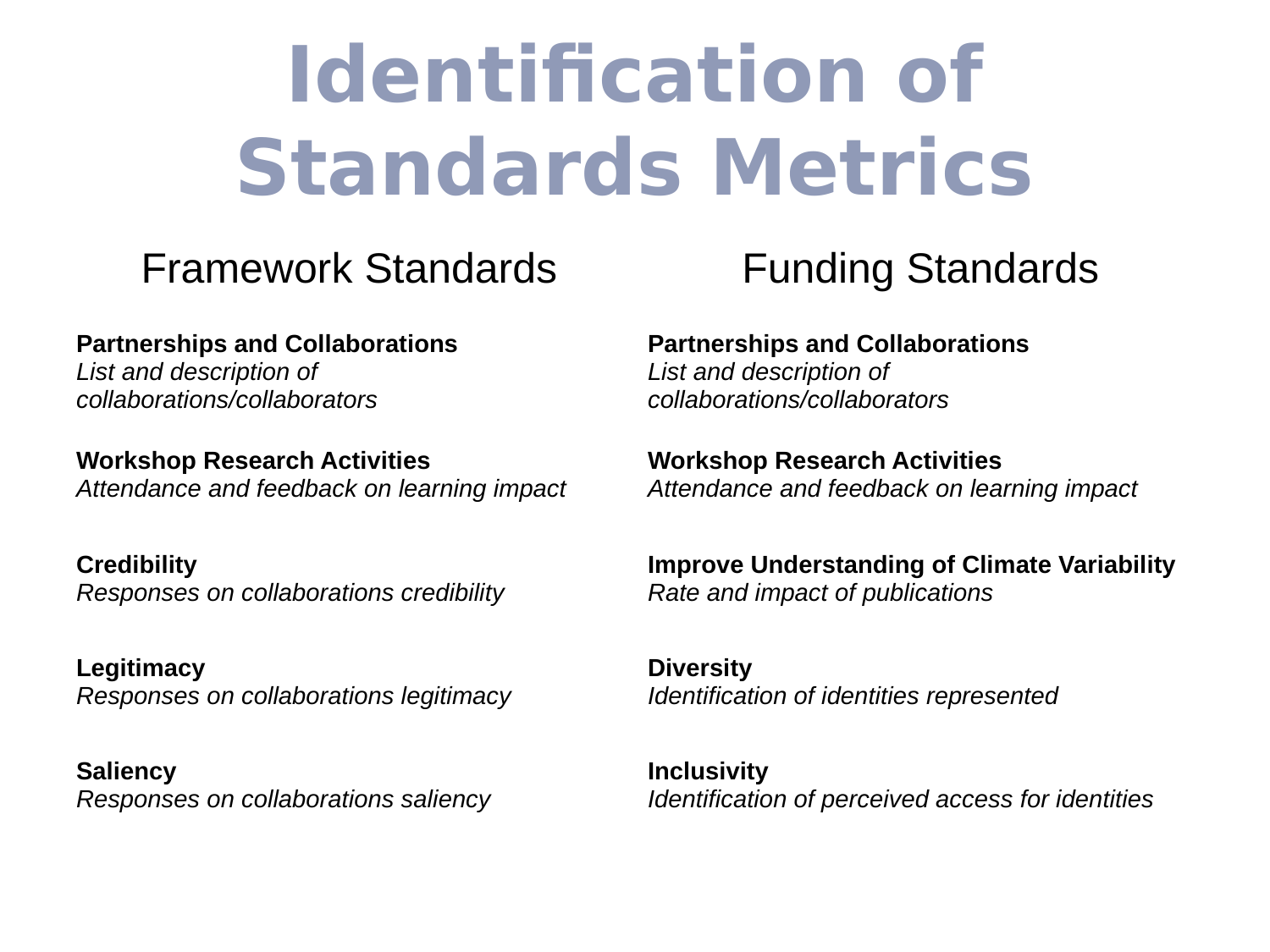

# Identification of Standards Metrics
| Framework Standards | Funding Standards |
| --- | --- |
| Partnerships and Collaborations List and description of collaborations/collaborators | Partnerships and Collaborations List and description of collaborations/collaborators |
| Workshop Research Activities Attendance and feedback on learning impact | Workshop Research Activities Attendance and feedback on learning impact |
| Credibility Responses on collaborations credibility | Improve Understanding of Climate Variability Rate and impact of publications |
| Legitimacy Responses on collaborations legitimacy | Diversity Identification of identities represented |
| Saliency Responses on collaborations saliency | Inclusivity Identification of perceived access for identities |